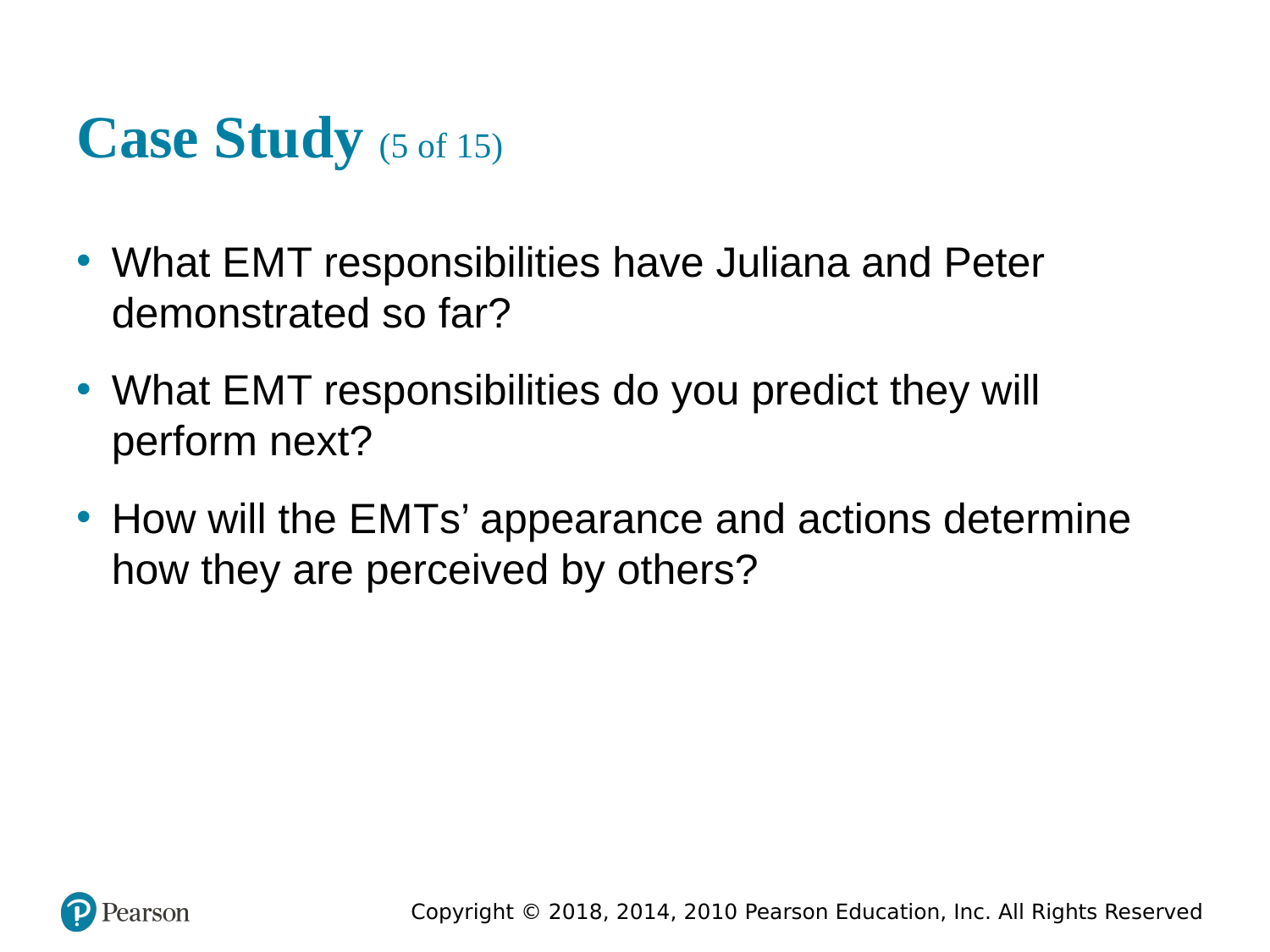

# Case Study (5 of 15)
What E M T responsibilities have Juliana and Peter demonstrated so far?
What E M T responsibilities do you predict they will perform next?
How will the E M T s’ appearance and actions determine how they are perceived by others?